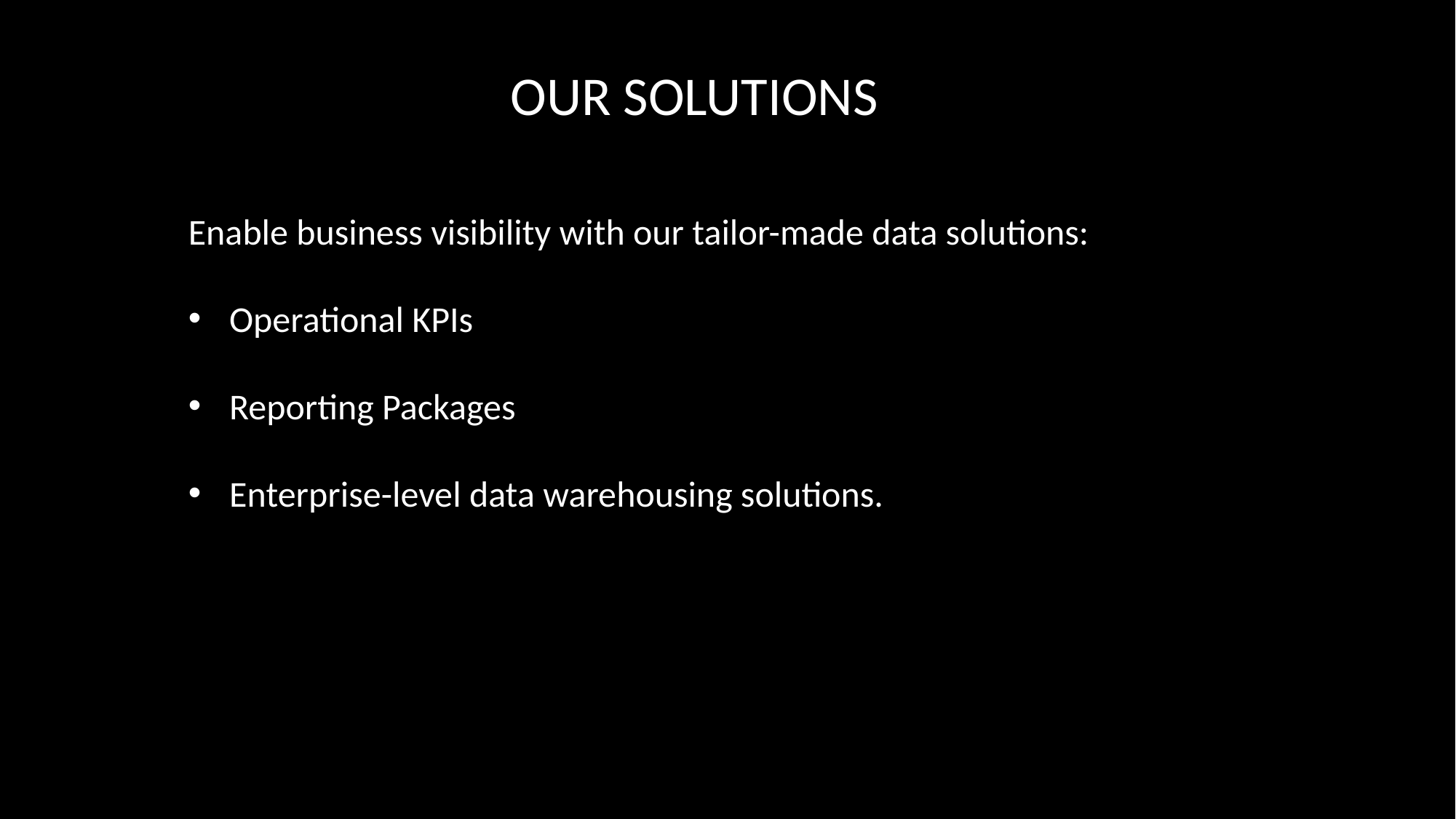

OUR SOLUTIONS
Enable business visibility with our tailor-made data solutions:

Operational KPIs

Reporting Packages

Enterprise-level data warehousing solutions.